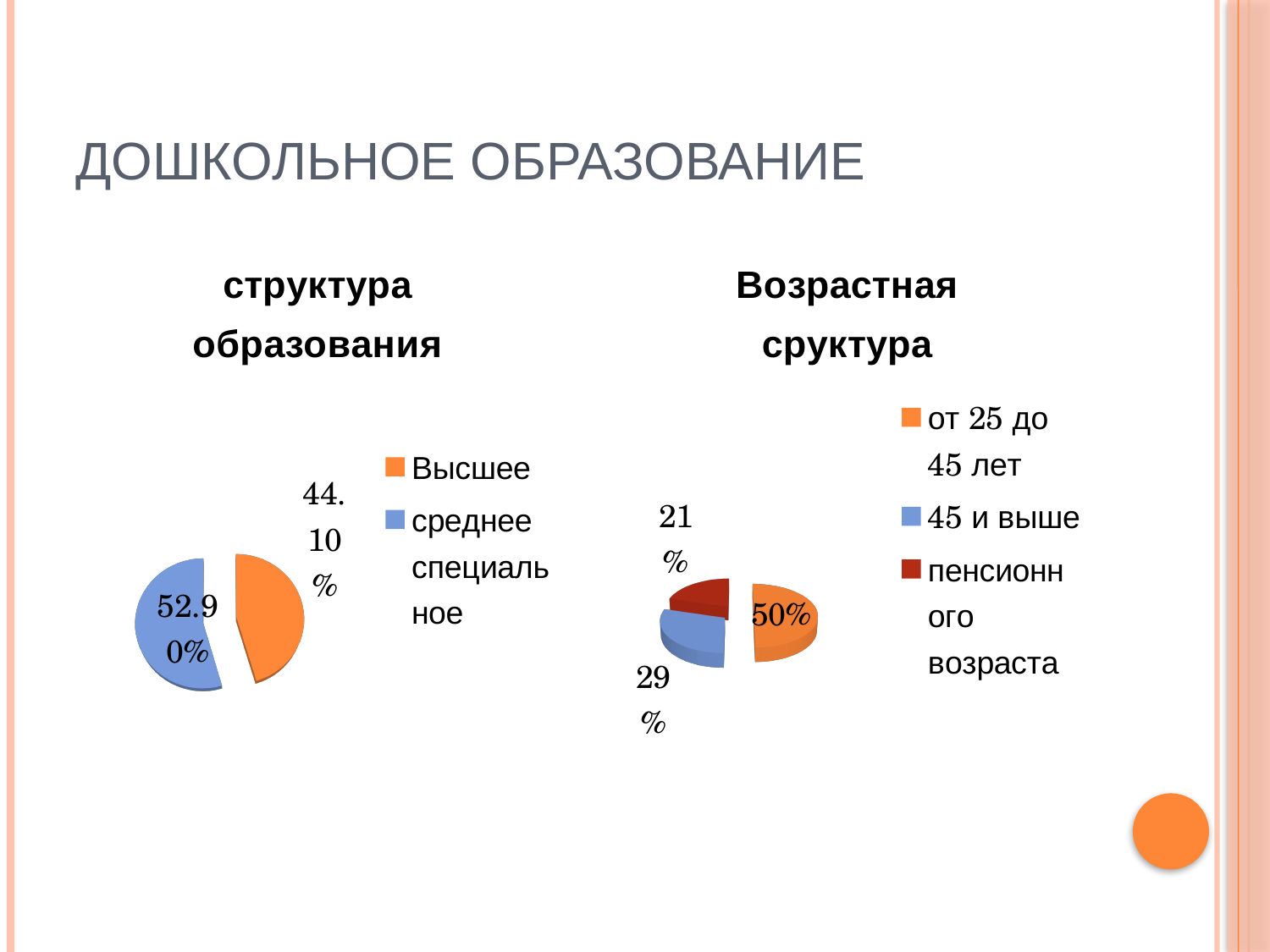

# Дошкольное образование

[unsupported chart]

[unsupported chart]